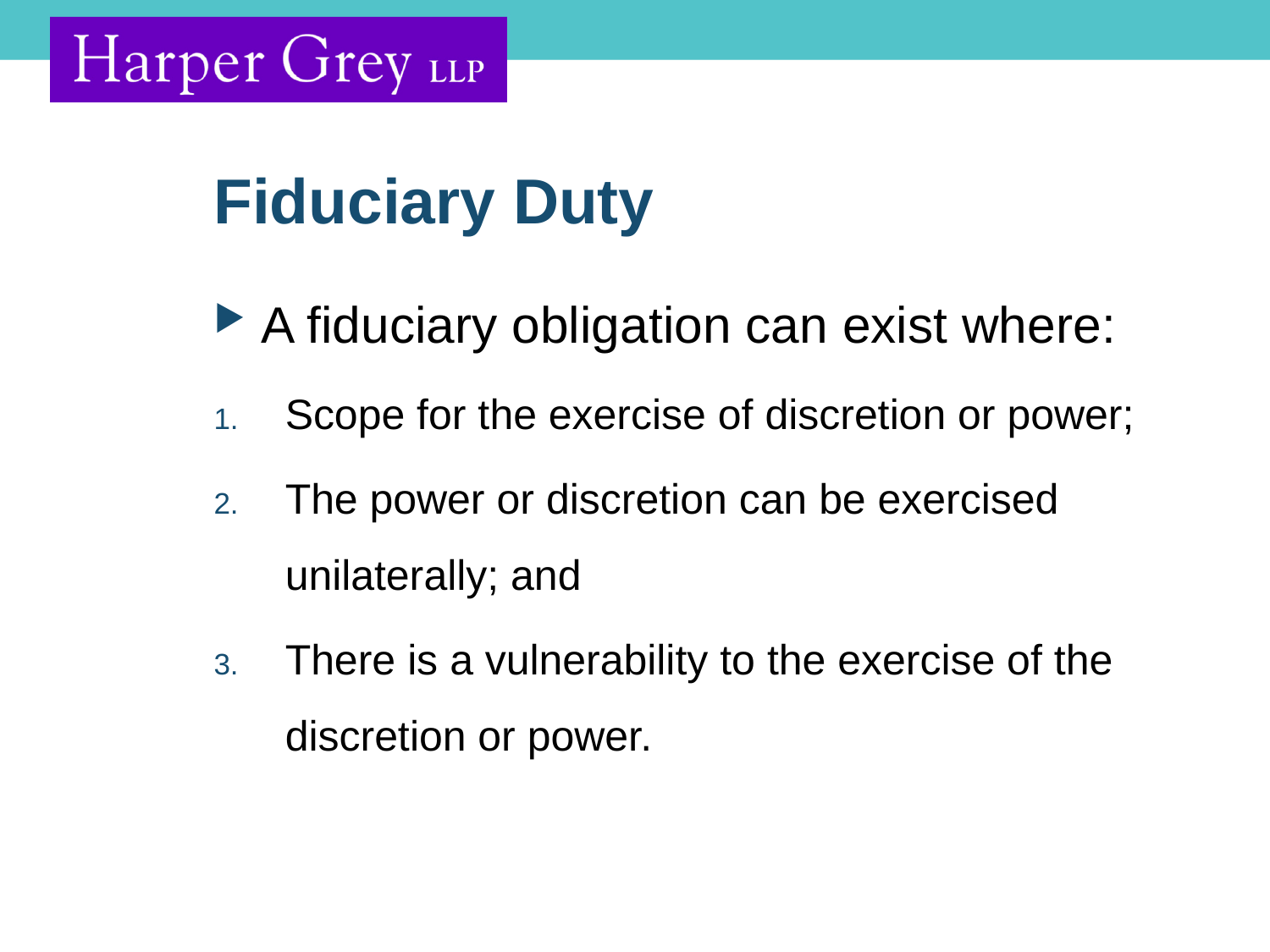

# Fiduciary Duty
A fiduciary obligation can exist where:
Scope for the exercise of discretion or power;
The power or discretion can be exercised unilaterally; and
There is a vulnerability to the exercise of the discretion or power.